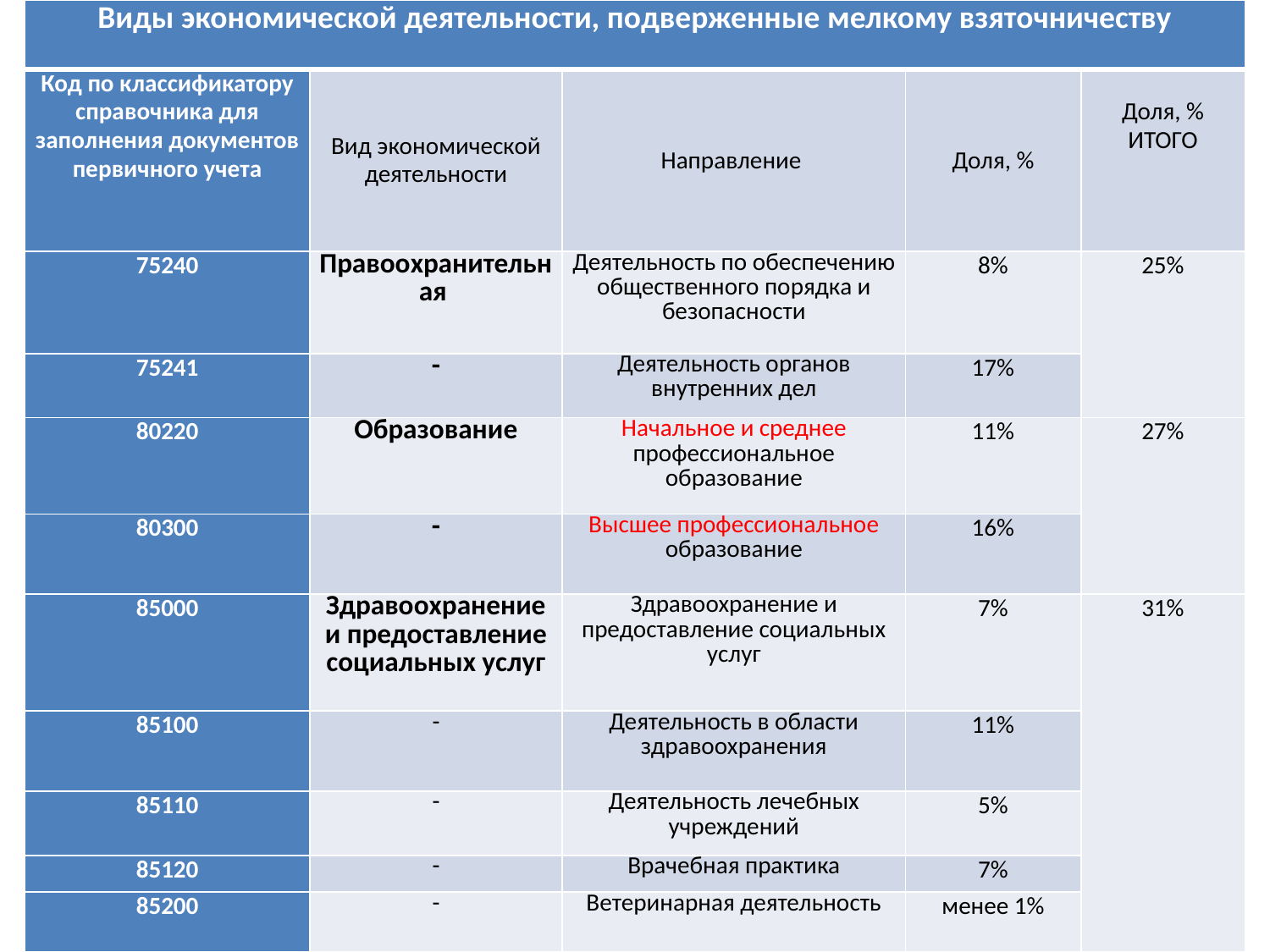

| Виды экономической деятельности, подверженные мелкому взяточничеству |  |  |  |  |
| --- | --- | --- | --- | --- |
| Код по классификатору справочника для заполнения документов первичного учета | Вид экономической деятельности | Направление | Доля, % | Доля, % ИТОГО |
| 75240 | Правоохранительная | Деятельность по обеспечению общественного порядка и безопасности | 8% | 25% |
| 75241 | - | Деятельность органов внутренних дел | 17% |  |
| 80220 | Образование | Начальное и среднее профессиональное образование | 11% | 27% |
| 80300 | - | Высшее профессиональное образование | 16% |  |
| 85000 | Здравоохранение и предоставление социальных услуг | Здравоохранение и предоставление социальных услуг | 7% | 31% |
| 85100 | - | Деятельность в области здравоохранения | 11% |  |
| 85110 | - | Деятельность лечебных учреждений | 5% |  |
| 85120 | - | Врачебная практика | 7% |  |
| 85200 | - | Ветеринарная деятельность | менее 1% |  |
#